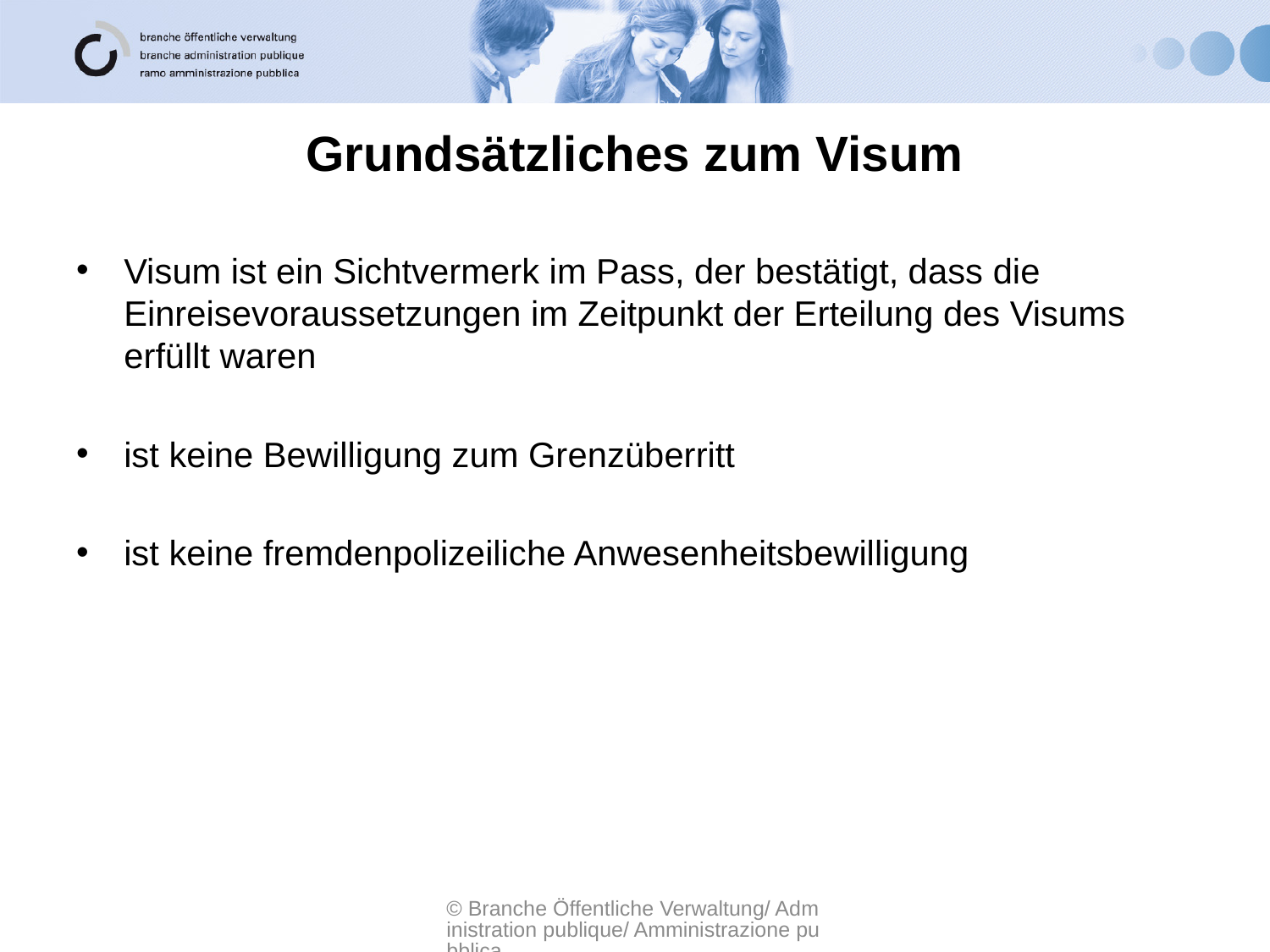

# Grundsätzliches zum Visum
Visum ist ein Sichtvermerk im Pass, der bestätigt, dass die Einreisevoraussetzungen im Zeitpunkt der Erteilung des Visums erfüllt waren

ist keine Bewilligung zum Grenzüberritt

ist keine fremdenpolizeiliche Anwesenheitsbewilligung

© Branche Öffentliche Verwaltung/ Administration publique/ Amministrazione pubblica